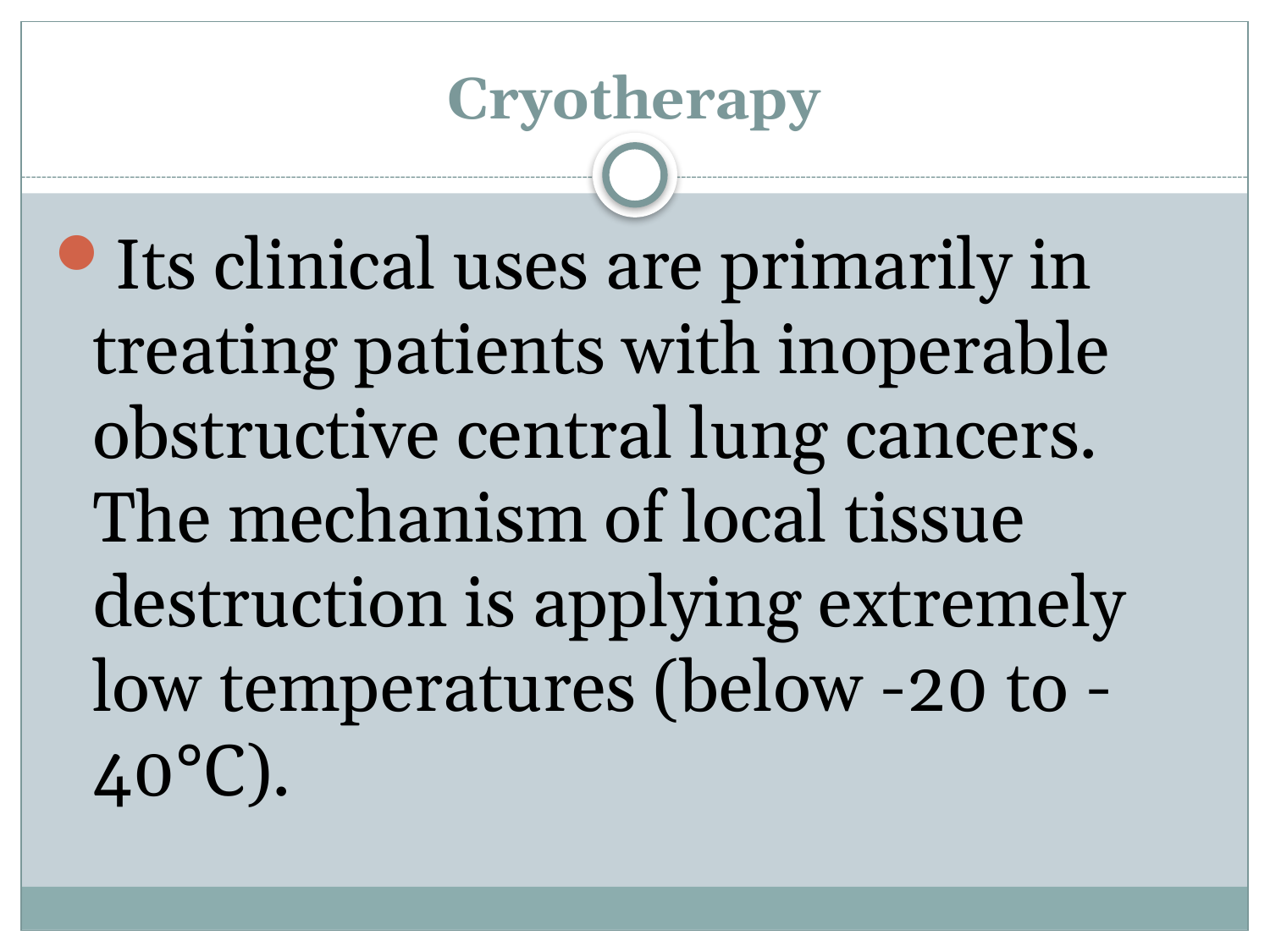

# Cryotherapy
Its clinical uses are primarily in treating patients with inoperable obstructive central lung cancers. The mechanism of local tissue destruction is applying extremely low temperatures (below -20 to -40℃).